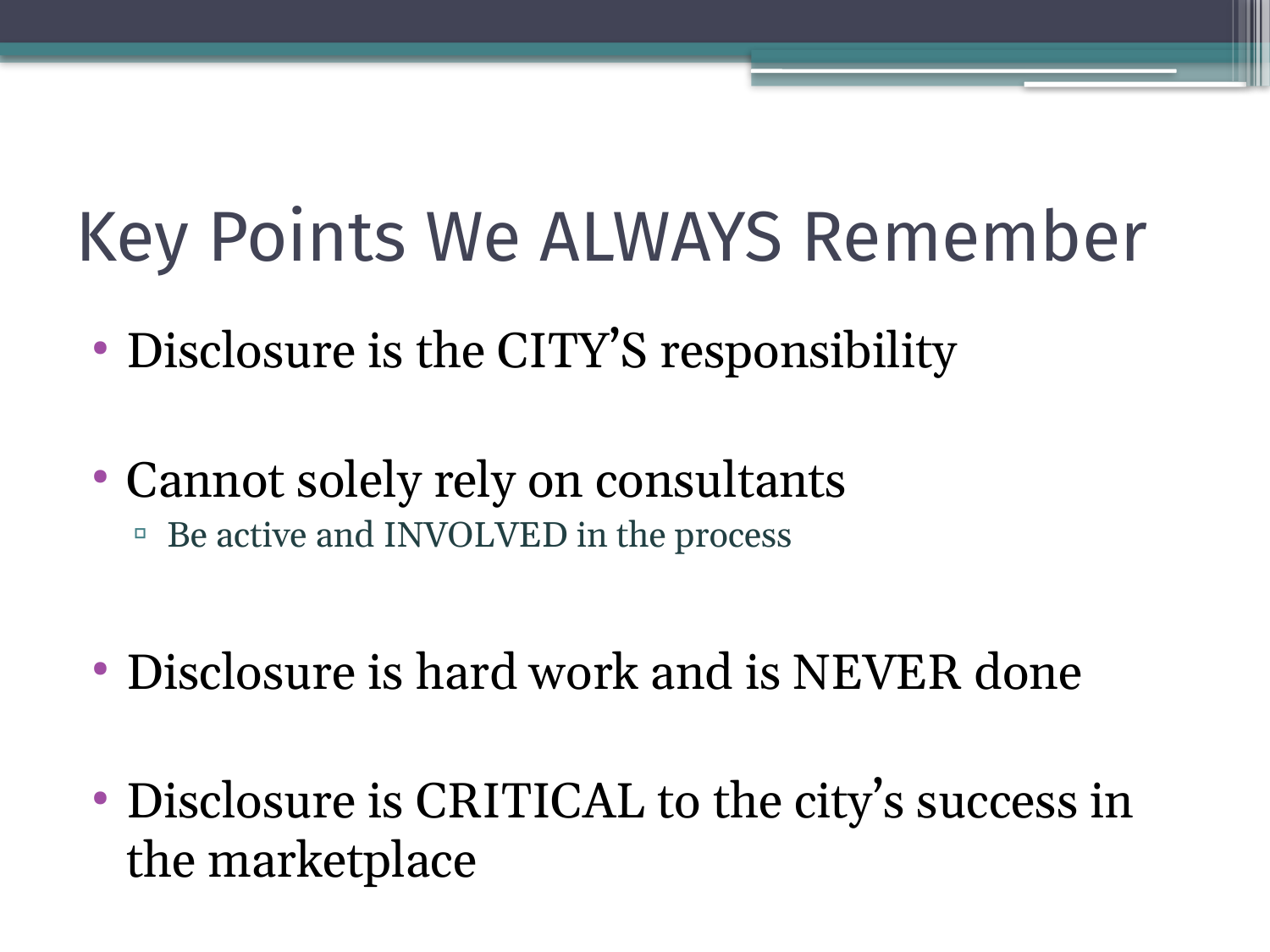

# Key Points We ALWAYS Remember
Disclosure is the CITY’S responsibility

Cannot solely rely on consultants
Be active and INVOLVED in the process

Disclosure is hard work and is NEVER done

Disclosure is CRITICAL to the city’s success in the marketplace